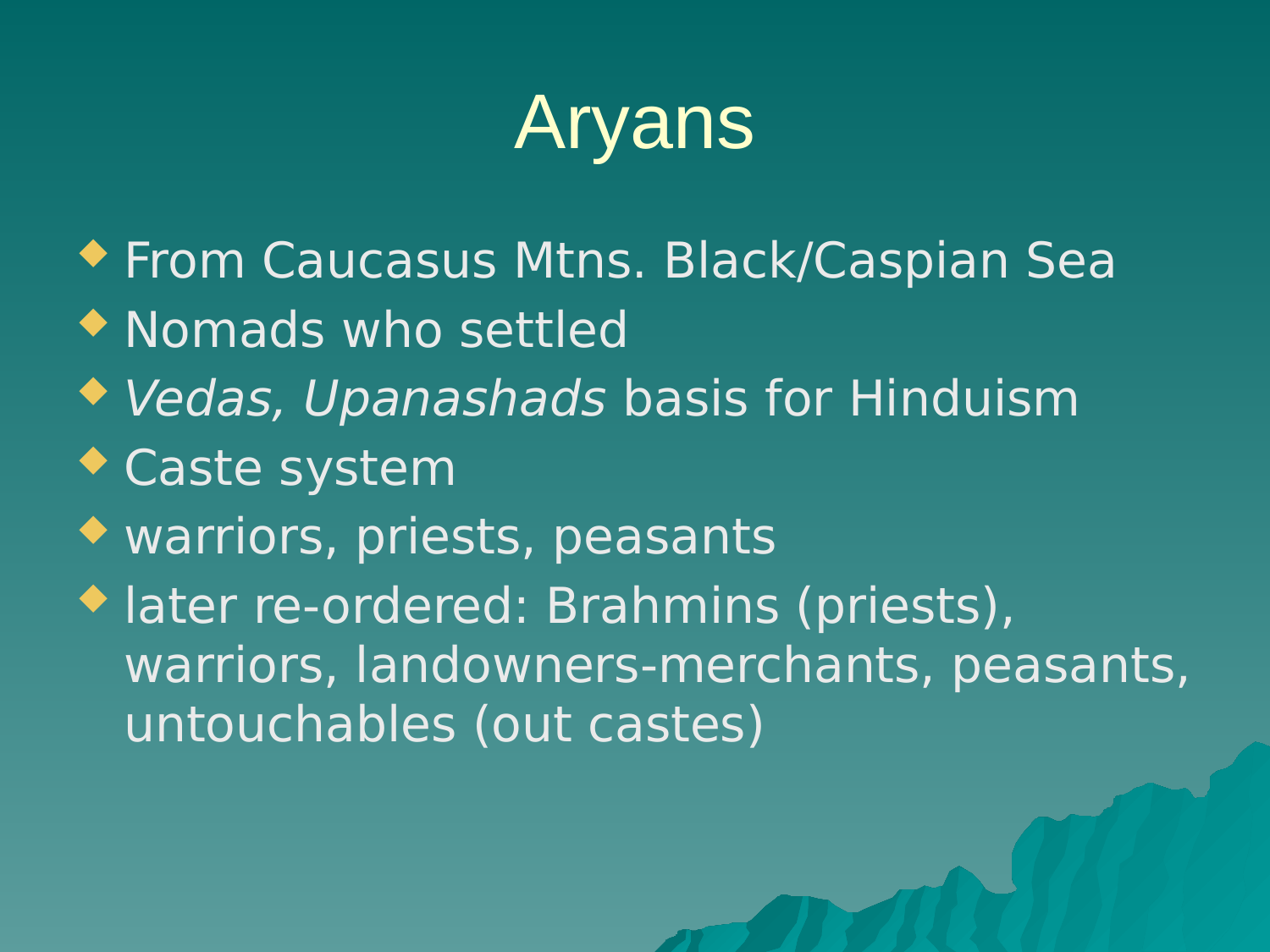

# Aryans
From Caucasus Mtns. Black/Caspian Sea
Nomads who settled
Vedas, Upanashads basis for Hinduism
Caste system
warriors, priests, peasants
later re-ordered: Brahmins (priests), warriors, landowners-merchants, peasants, untouchables (out castes)